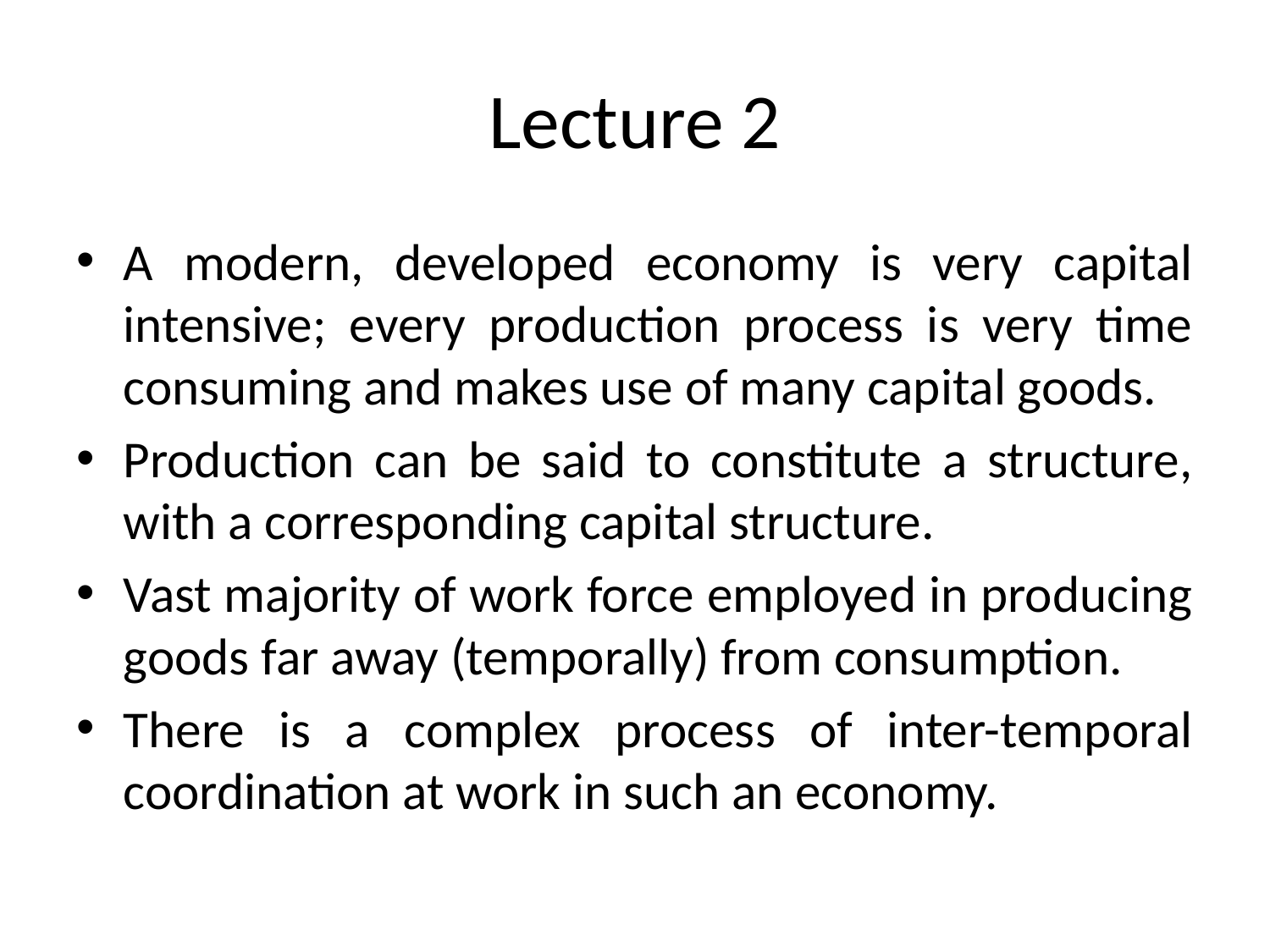

# Lecture 2
A modern, developed economy is very capital intensive; every production process is very time consuming and makes use of many capital goods.
Production can be said to constitute a structure, with a corresponding capital structure.
Vast majority of work force employed in producing goods far away (temporally) from consumption.
There is a complex process of inter-temporal coordination at work in such an economy.